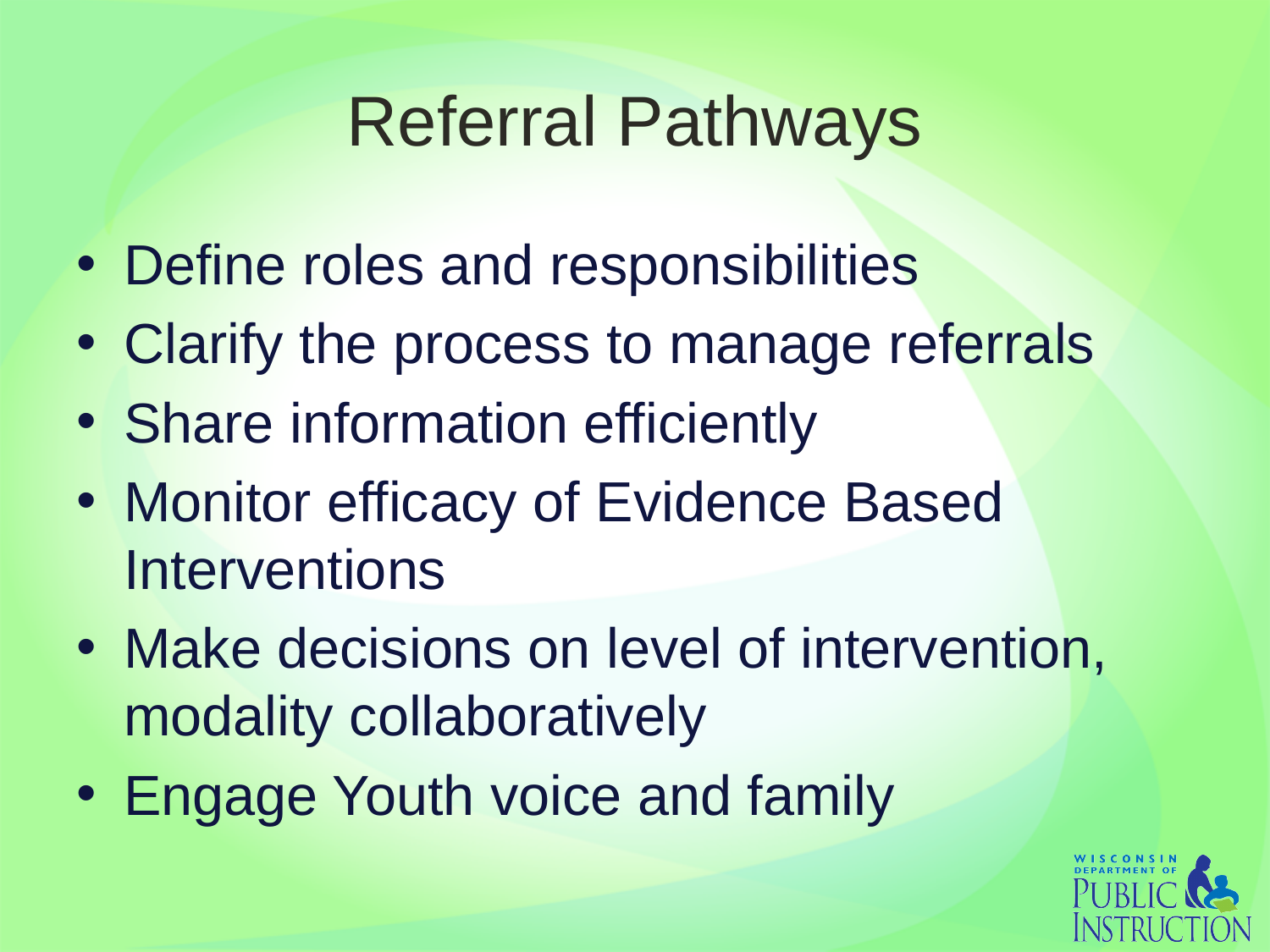

# Referral Pathways
Define roles and responsibilities
Clarify the process to manage referrals
Share information efficiently
Monitor efficacy of Evidence Based Interventions
Make decisions on level of intervention, modality collaboratively
Engage Youth voice and family